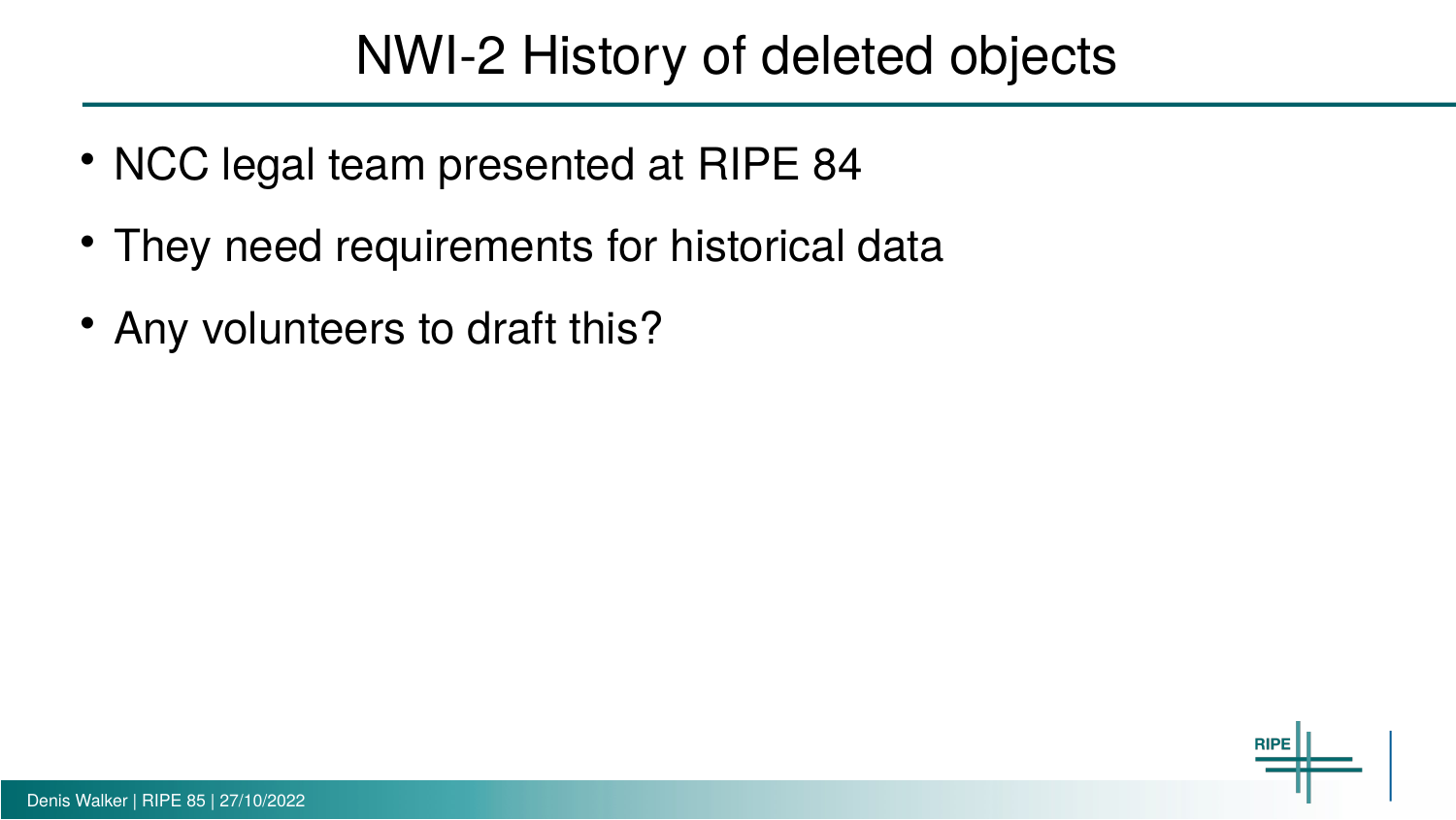

NWI-2 History of deleted objects
NCC legal team presented at RIPE 84
They need requirements for historical data
Any volunteers to draft this?